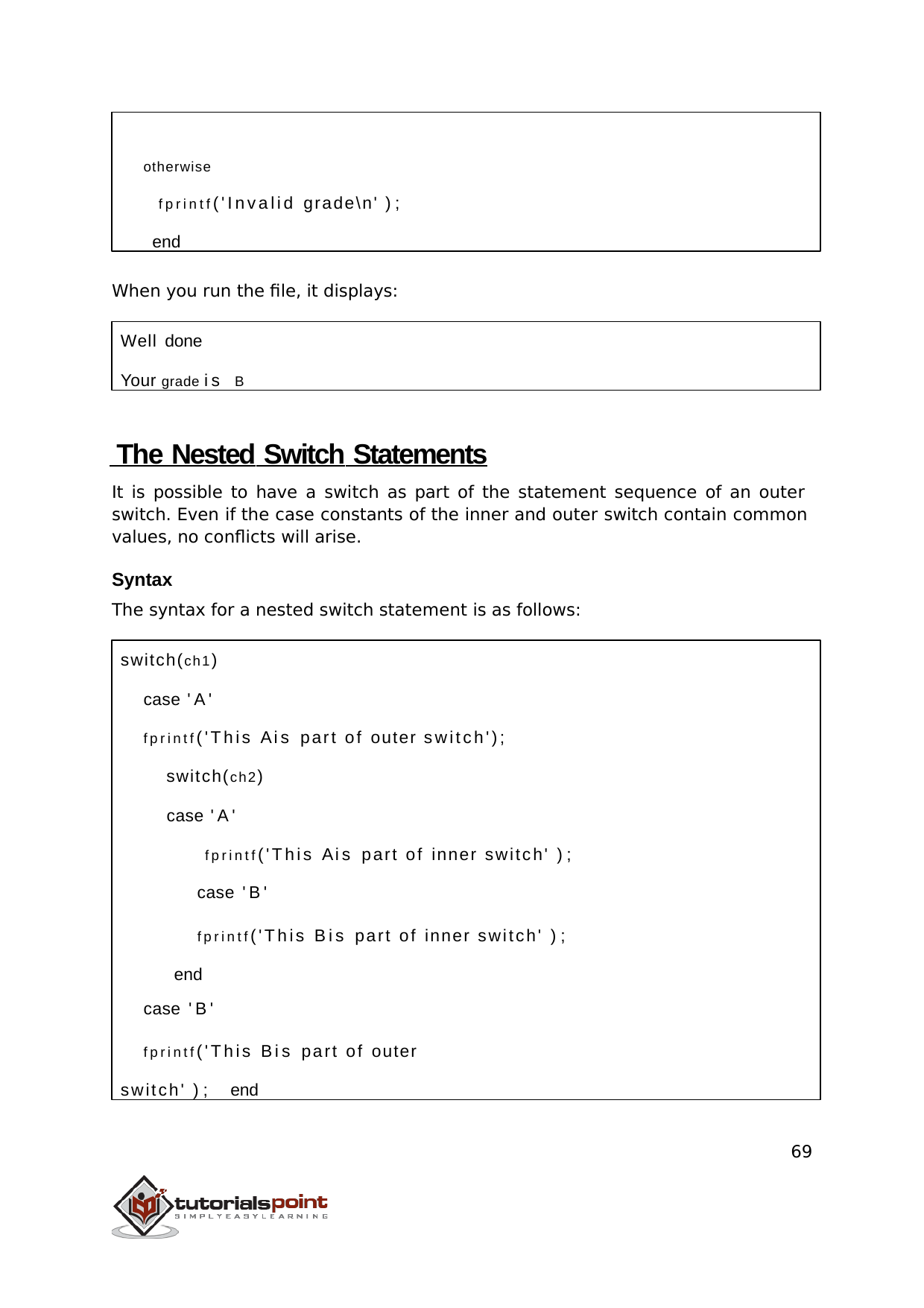

otherwise
fprintf('Invalid grade\n' );  end
When you run the file, it displays:
Well done

Your grade is B
 The Nested Switch Statements
It is possible to have a switch as part of the statement sequence of an outer  switch. Even if the case constants of the inner and outer switch contain common  values, no conflicts will arise.

Syntax
The syntax for a nested switch statement is as follows:
switch(ch1)

case 'A'
fprintf('This A is part of outer switch');  switch(ch2)

case 'A'
fprintf('This A is part of inner switch' );  case 'B'
fprintf('This B is part of inner switch' );  end
case 'B'
fprintf('This B is part of outer switch' );  end
69